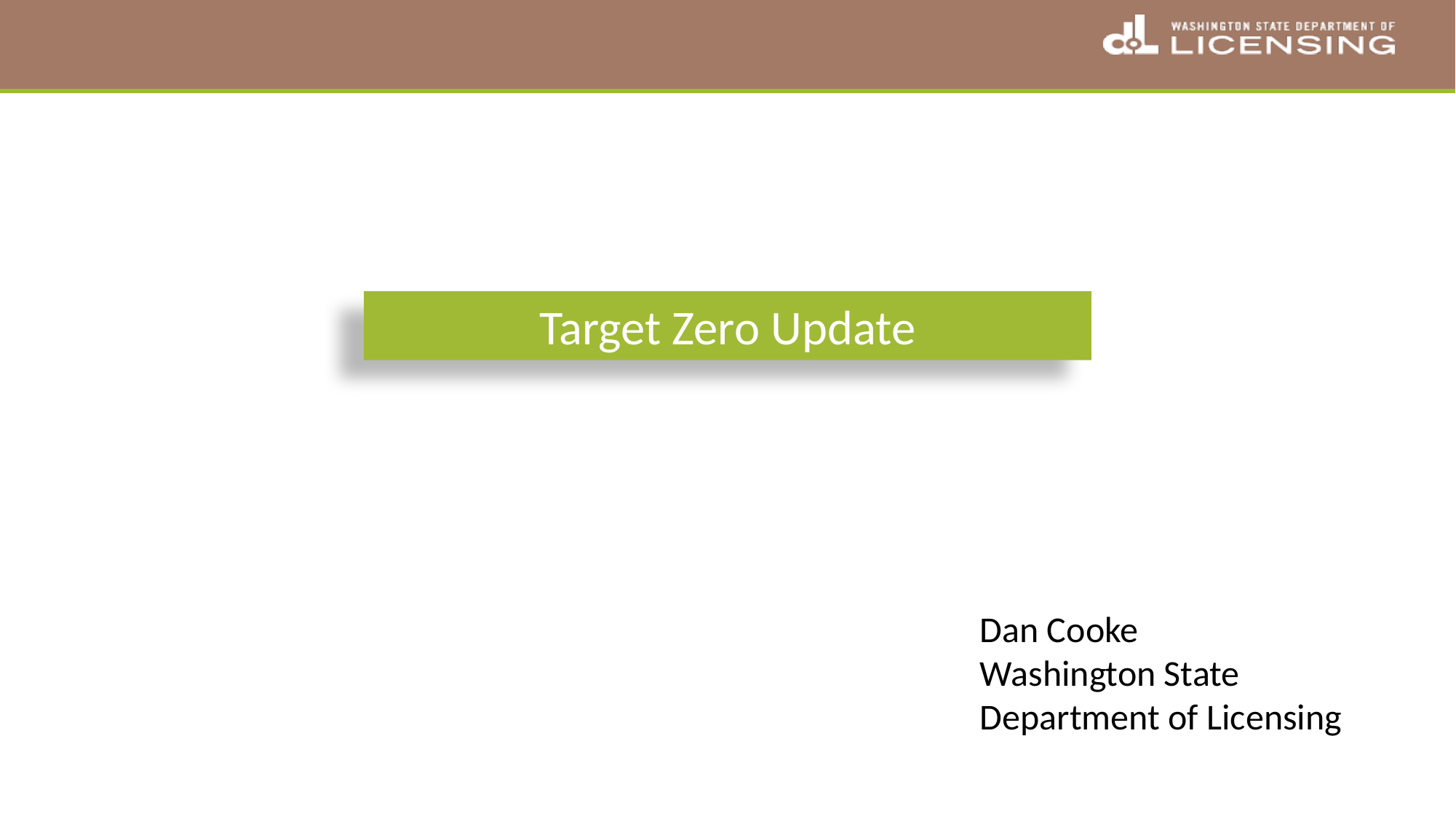

Target Zero Update
Dan Cooke
Washington State Department of Licensing